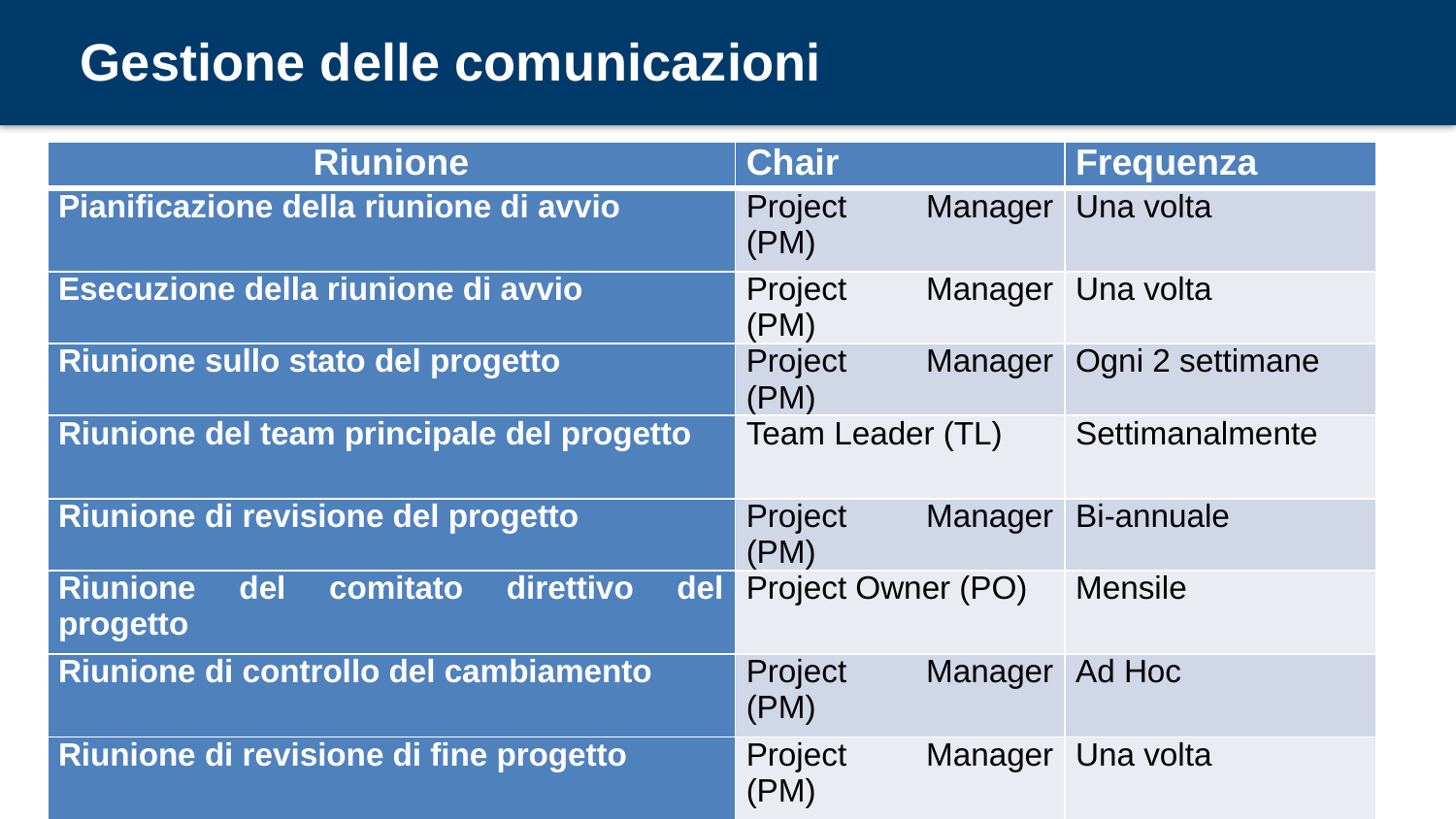

# Gestione delle comunicazioni
| Riunione | Chair | Frequenza |
| --- | --- | --- |
| Pianificazione della riunione di avvio | Project Manager (PM) | Una volta |
| Esecuzione della riunione di avvio | Project Manager (PM) | Una volta |
| Riunione sullo stato del progetto | Project Manager (PM) | Ogni 2 settimane |
| Riunione del team principale del progetto | Team Leader (TL) | Settimanalmente |
| Riunione di revisione del progetto | Project Manager (PM) | Bi-annuale |
| Riunione del comitato direttivo del progetto | Project Owner (PO) | Mensile |
| Riunione di controllo del cambiamento | Project Manager (PM) | Ad Hoc |
| Riunione di revisione di fine progetto | Project Manager (PM) | Una volta |
Corso di Project Management: quarta parte
43